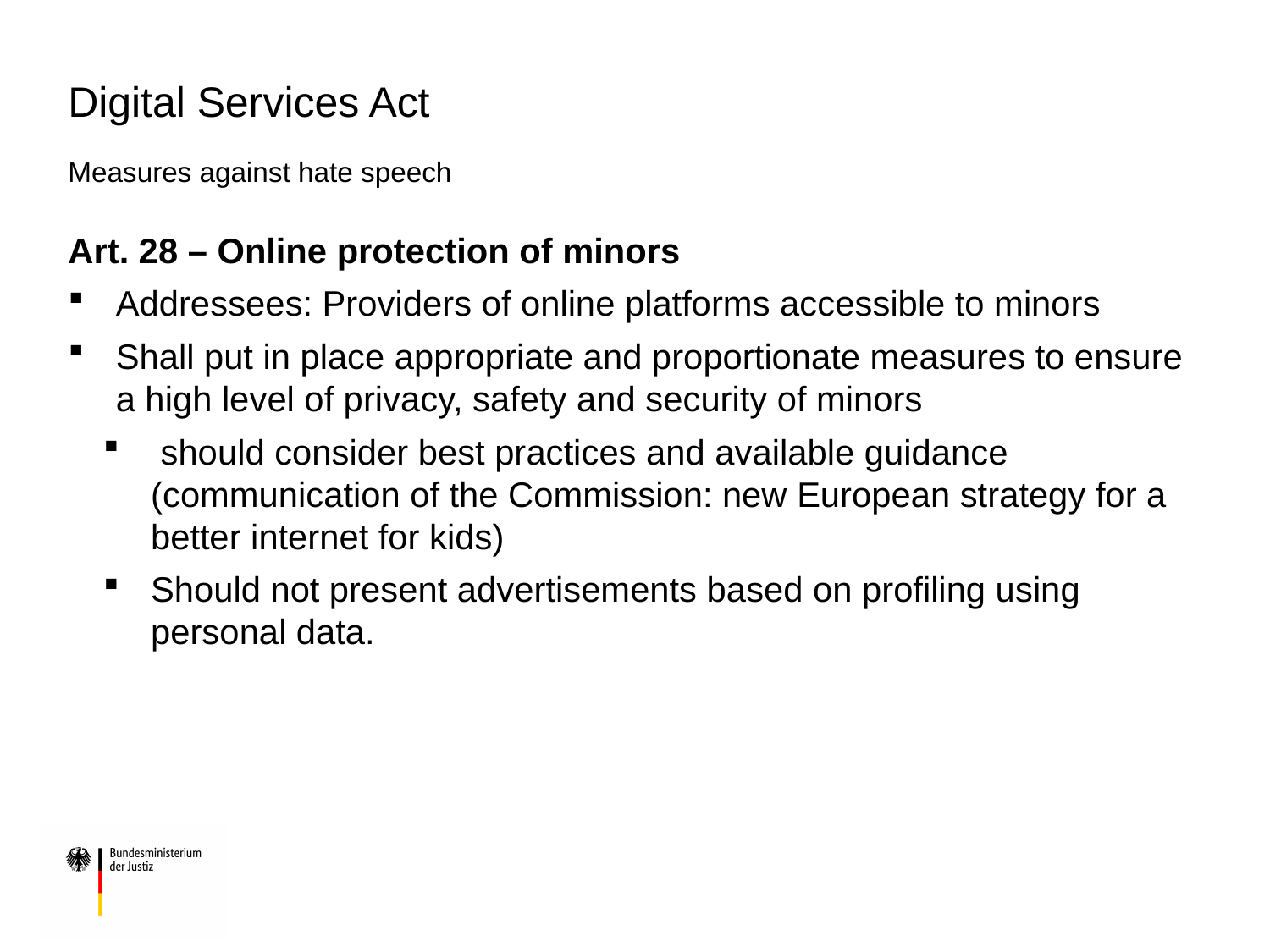

# Digital Services Act Measures against hate speech
Art. 28 – Online protection of minors
Addressees: Providers of online platforms accessible to minors
Shall put in place appropriate and proportionate measures to ensure a high level of privacy, safety and security of minors
 should consider best practices and available guidance (communication of the Commission: new European strategy for a better internet for kids)
Should not present advertisements based on profiling using personal data.